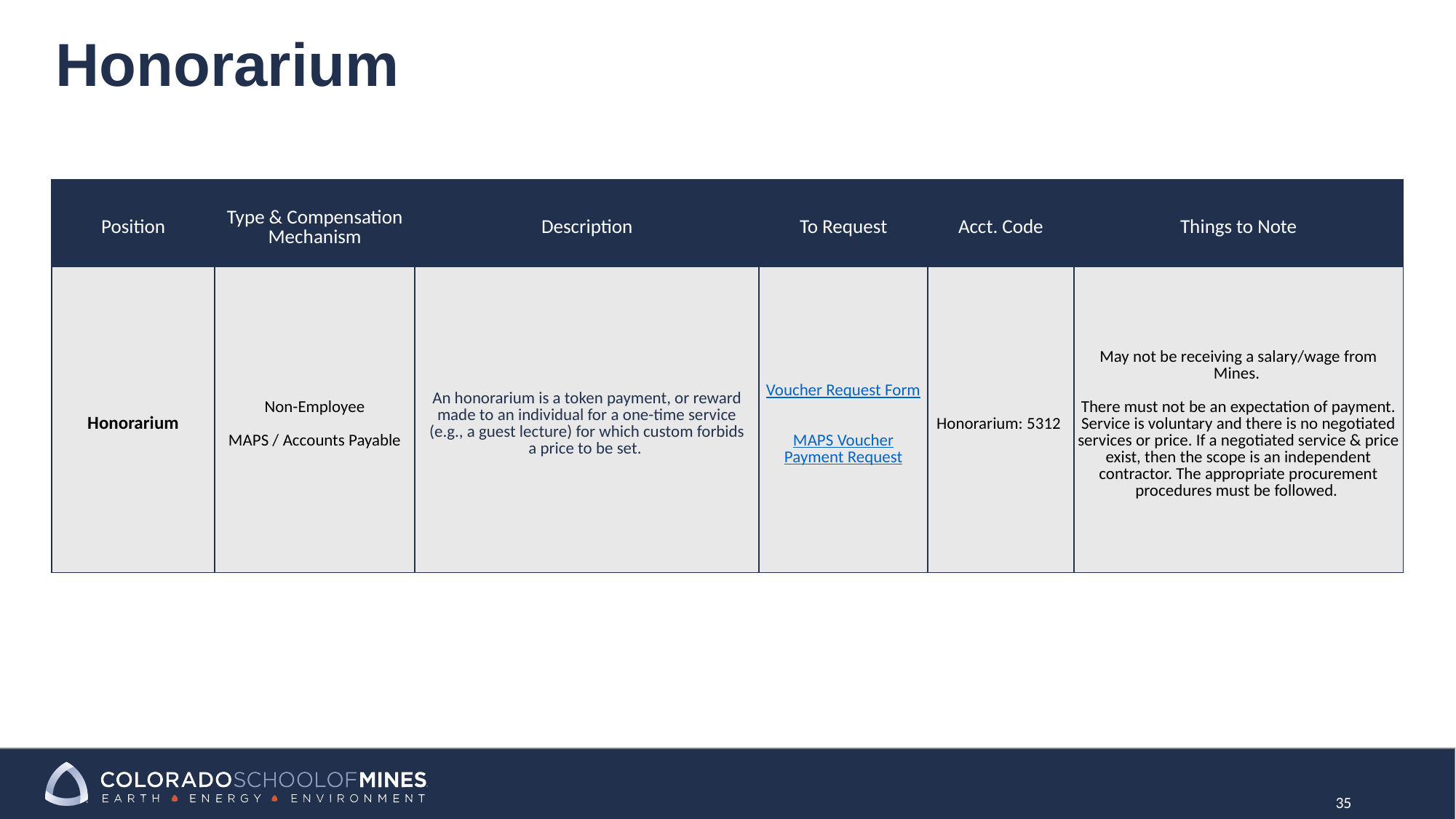

# Honorarium
| Position | Type & Compensation Mechanism | Description | To Request | Acct. Code | Things to Note |
| --- | --- | --- | --- | --- | --- |
| Honorarium | Non-Employee MAPS / Accounts Payable | An honorarium is a token payment, or reward made to an individual for a one-time service (e.g., a guest lecture) for which custom forbids a price to be set. | Voucher Request Form MAPS Voucher Payment Request | Honorarium: 5312 | May not be receiving a salary/wage from Mines.  There must not be an expectation of payment. Service is voluntary and there is no negotiated services or price. If a negotiated service & price exist, then the scope is an independent contractor. The appropriate procurement procedures must be followed. |

35